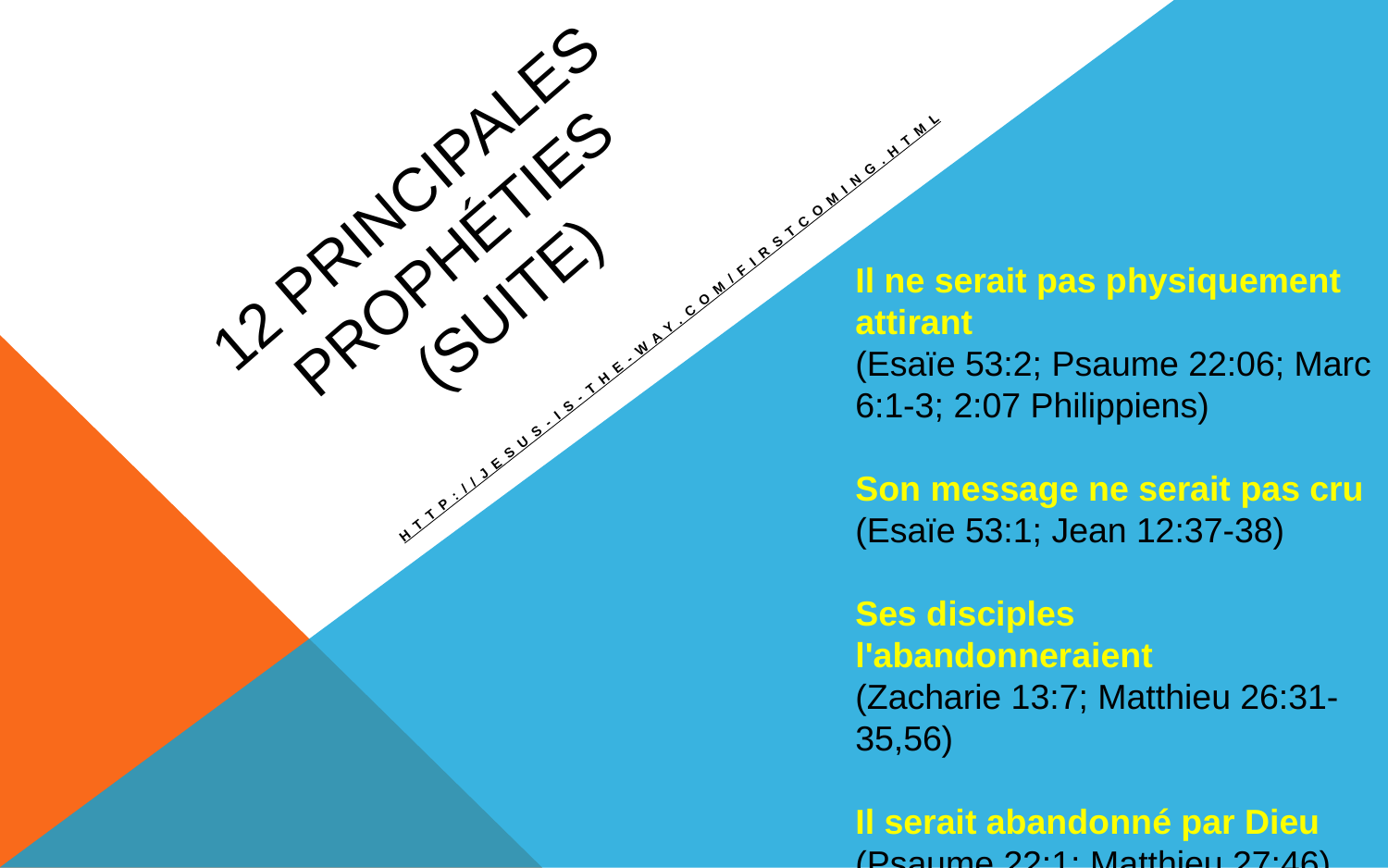

# 12 principales prophéties  (suite)
Il ne serait pas physiquement attirant
(Esaïe 53:2; Psaume 22:06; Marc 6:1-3; 2:07 Philippiens)

Son message ne serait pas cru
(Esaïe 53:1; Jean 12:37-38)

Ses disciples l'abandonneraient
(Zacharie 13:7; Matthieu 26:31-35,56)

Il serait abandonné par Dieu
(Psaume 22:1; Matthieu 27:46)

http://jesus-is-the-way.com/FirstComing.html